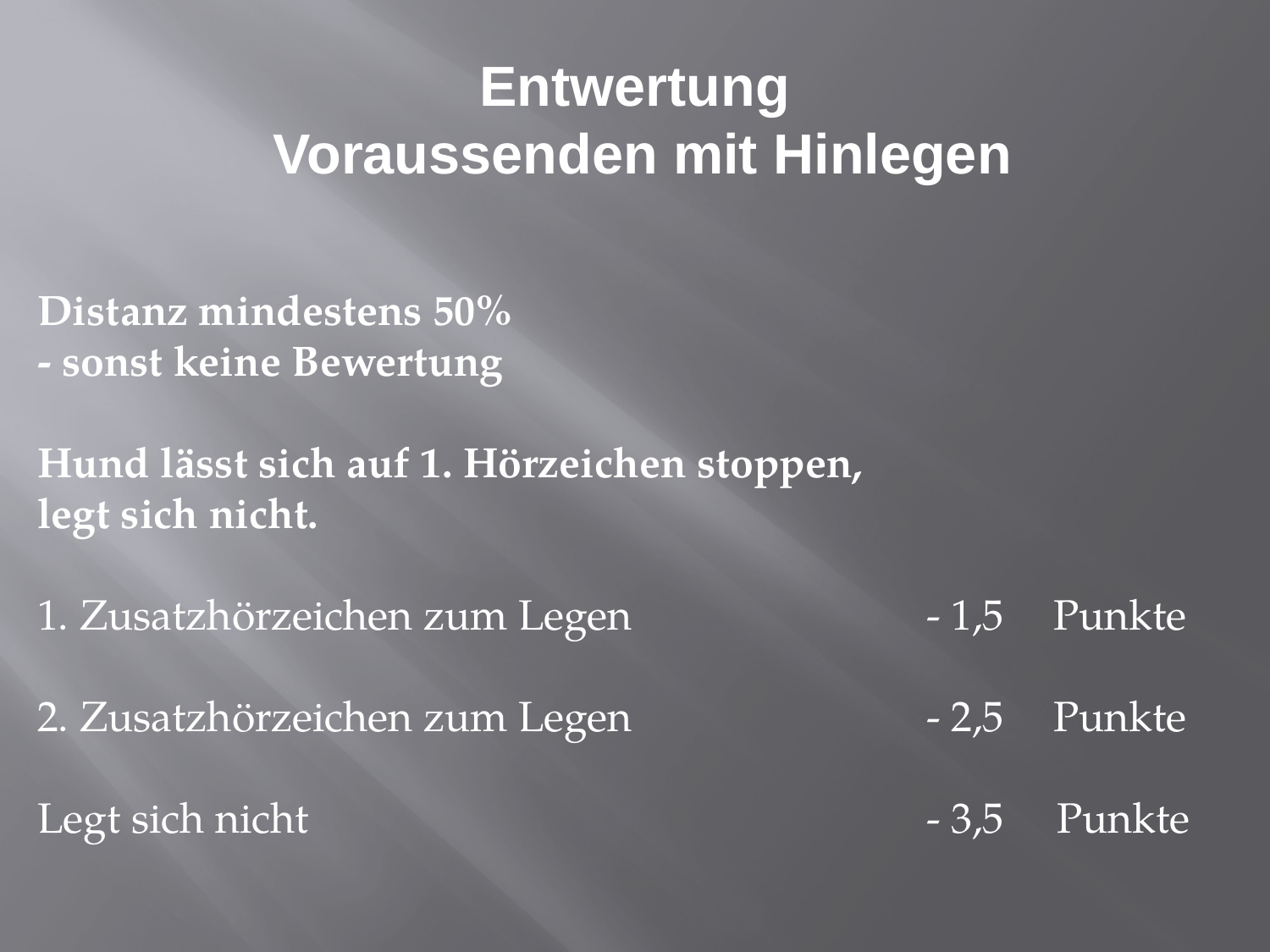

# Entwertung Voraussenden mit Hinlegen

Distanz mindestens 50%
- sonst keine Bewertung

Hund lässt sich auf 1. Hörzeichen stoppen,
legt sich nicht.

1. Zusatzhörzeichen zum Legen 			- 1,5 	Punkte

2. Zusatzhörzeichen zum Legen 		 	- 2,5 	Punkte

Legt sich nicht					- 3,5     Punkte